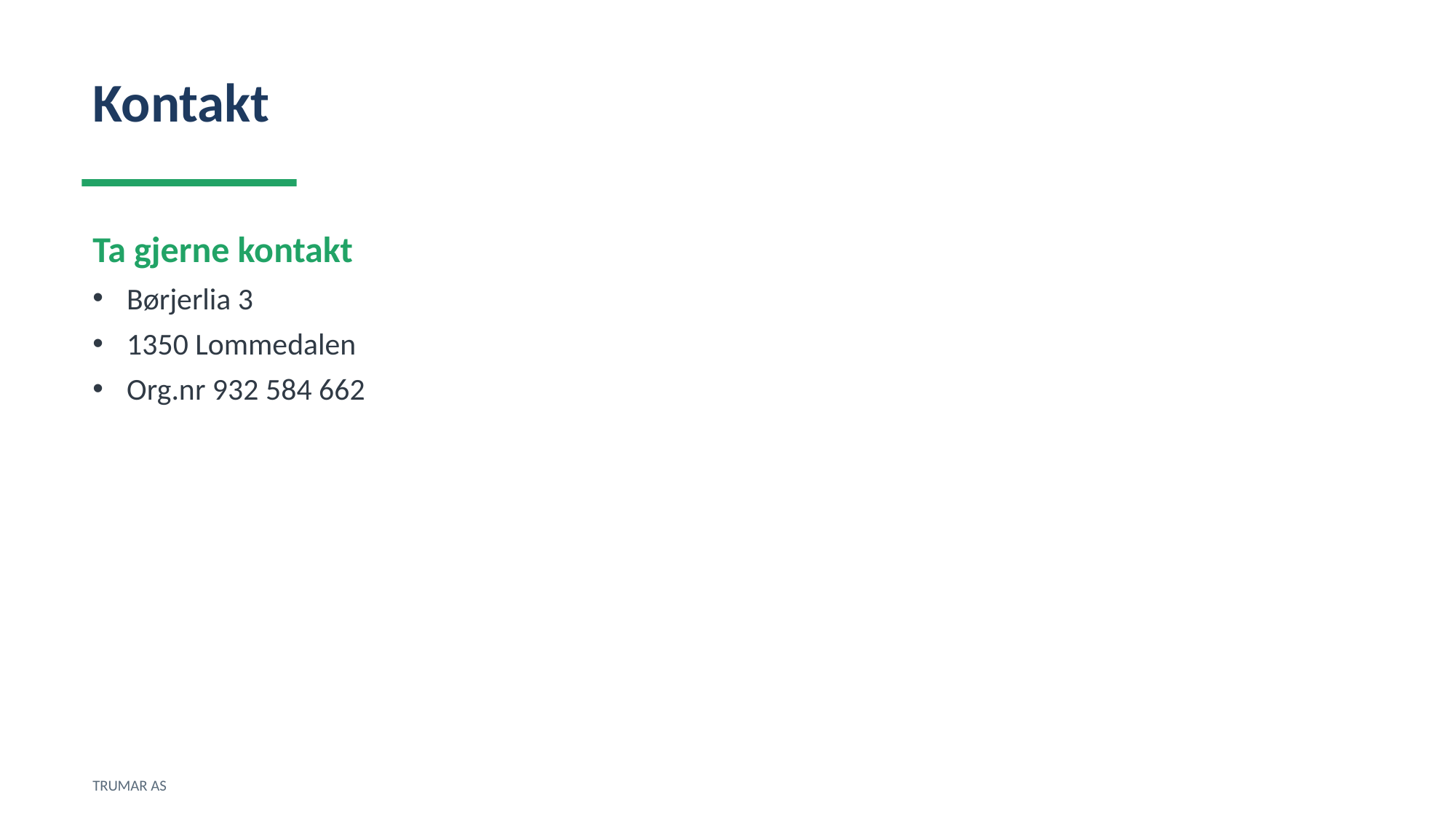

Kontakt

Ta gjerne kontakt
Børjerlia 3
1350 Lommedalen
Org.nr 932 584 662
TRUMAR AS